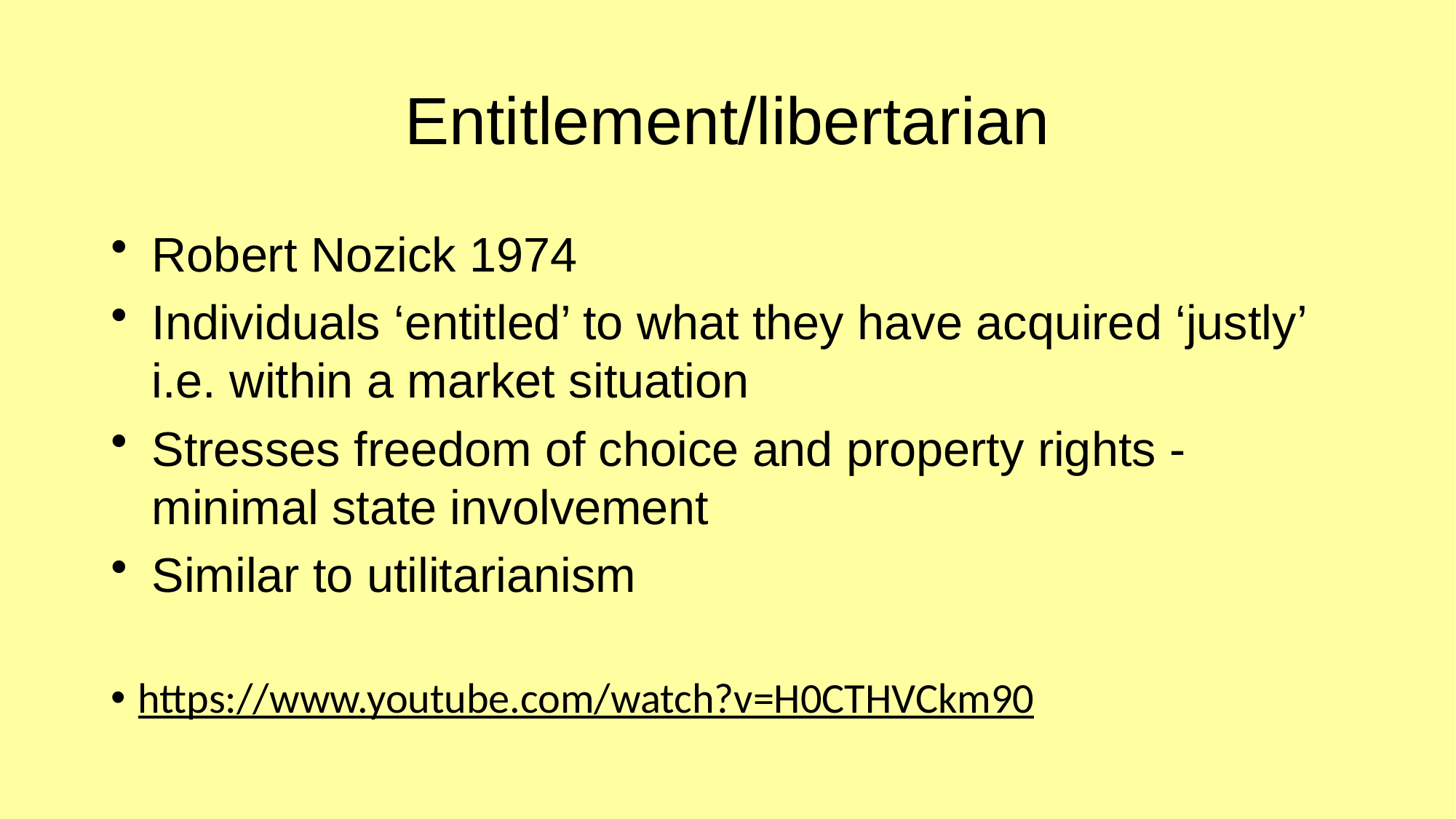

# Entitlement/libertarian
Robert Nozick 1974
Individuals ‘entitled’ to what they have acquired ‘justly’ i.e. within a market situation
Stresses freedom of choice and property rights - minimal state involvement
Similar to utilitarianism

https://www.youtube.com/watch?v=H0CTHVCkm90